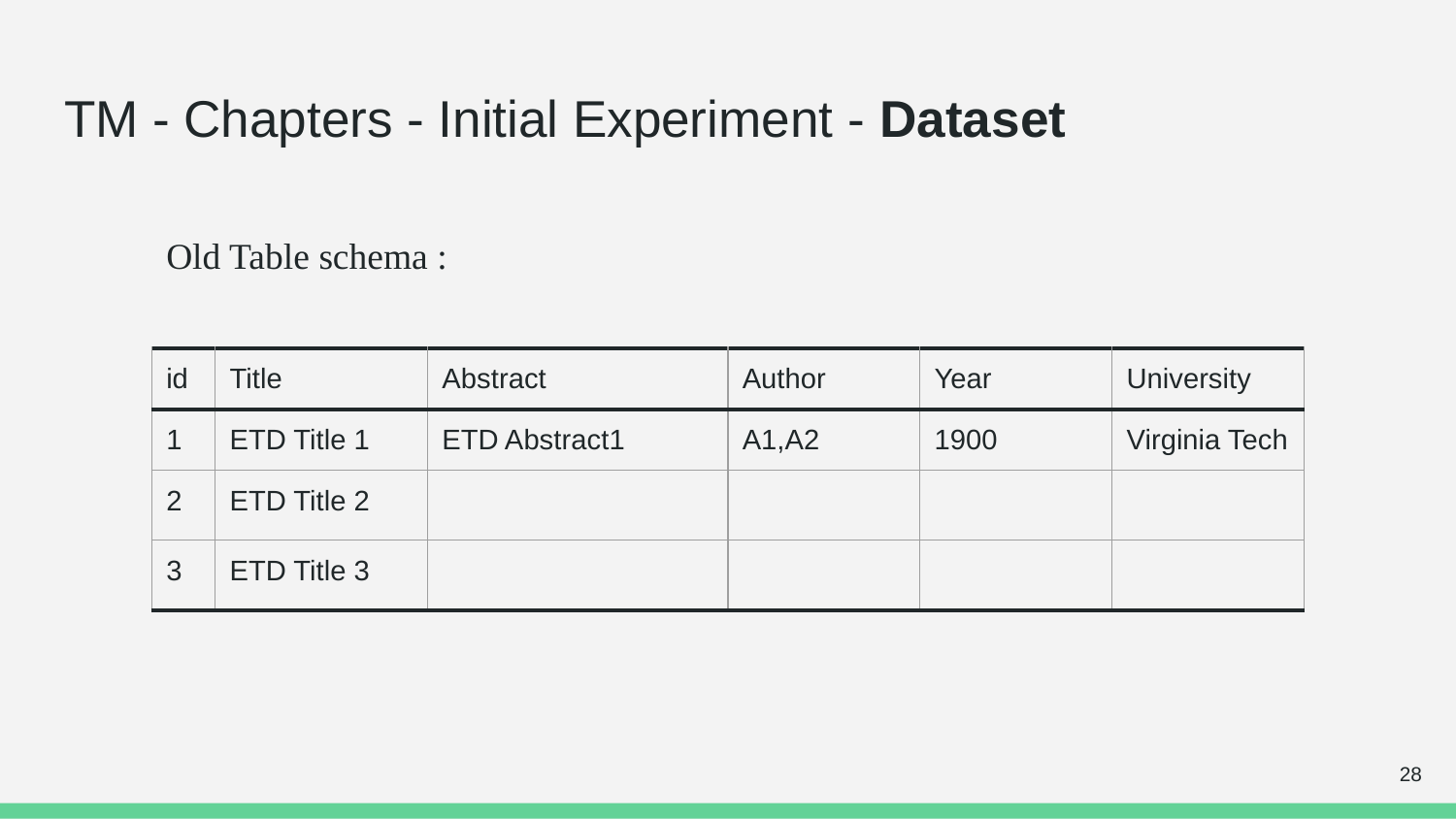

# TM - Chapters - Initial Experiment - Dataset

Old Table schema :
| id | Title | Abstract | Author | Year | University |
| --- | --- | --- | --- | --- | --- |
| 1 | ETD Title 1 | ETD Abstract1 | A1,A2 | 1900 | Virginia Tech |
| 2 | ETD Title 2 |  |  |  |  |
| 3 | ETD Title 3 |  |  |  |  |
28